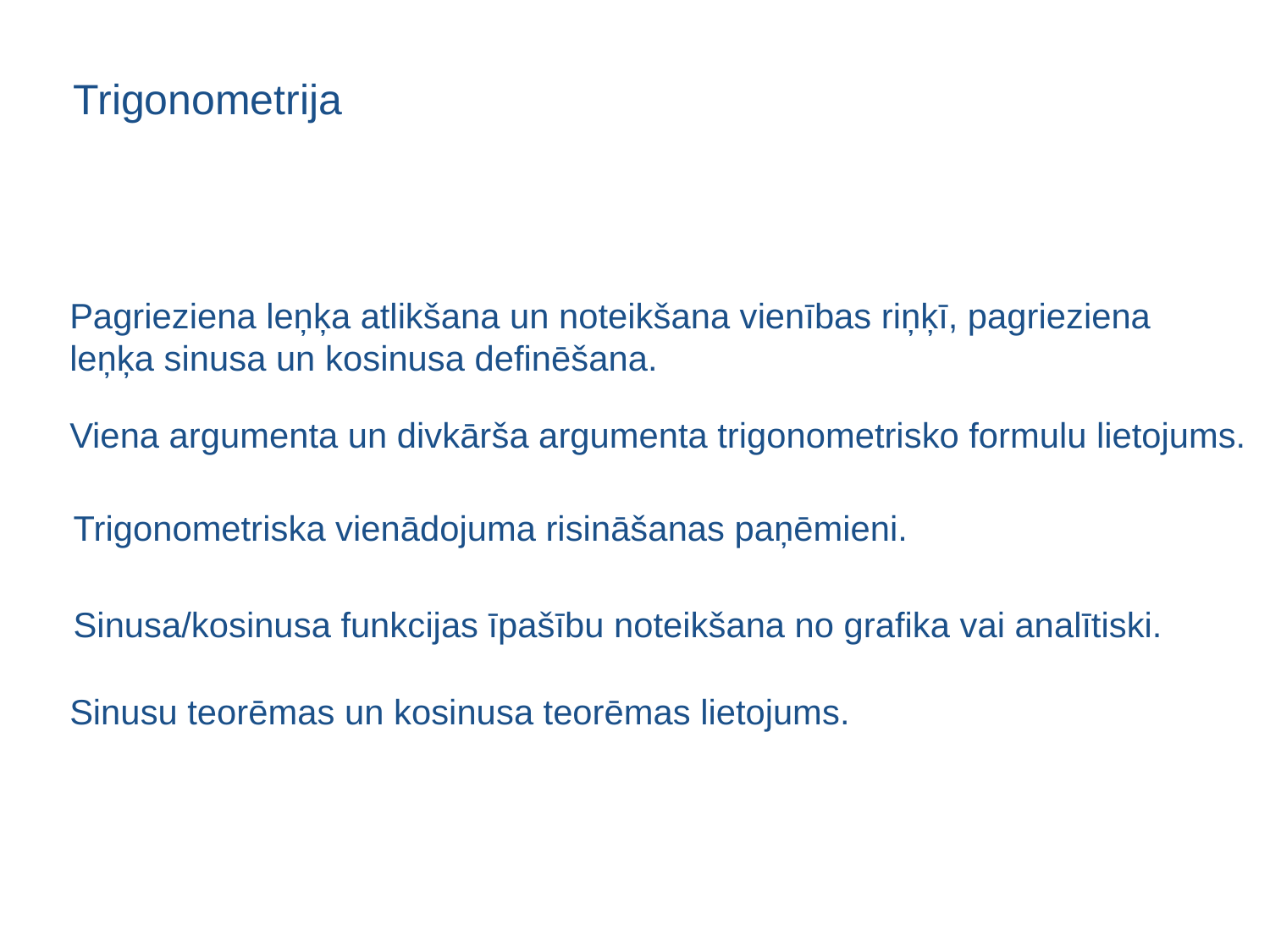

Trigonometrija
Pagrieziena leņķa atlikšana un noteikšana vienības riņķī, pagrieziena leņķa sinusa un kosinusa definēšana.
Viena argumenta un divkārša argumenta trigonometrisko formulu lietojums.
Trigonometriska vienādojuma risināšanas paņēmieni.
Sinusa/kosinusa funkcijas īpašību noteikšana no grafika vai analītiski.
Sinusu teorēmas un kosinusa teorēmas lietojums.